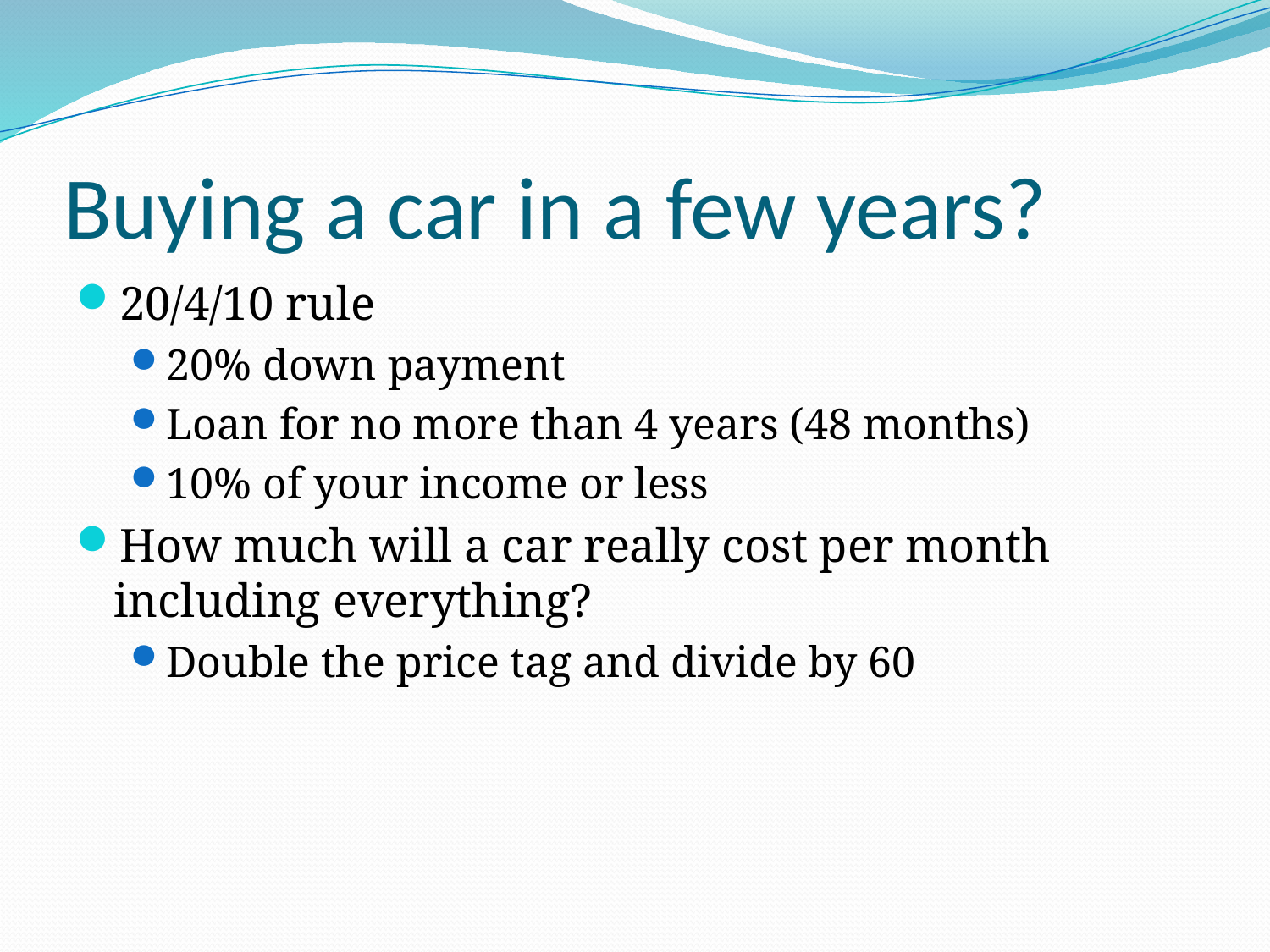

# Buying a car in a few years?
20/4/10 rule
20% down payment
Loan for no more than 4 years (48 months)
10% of your income or less
How much will a car really cost per month including everything?
Double the price tag and divide by 60